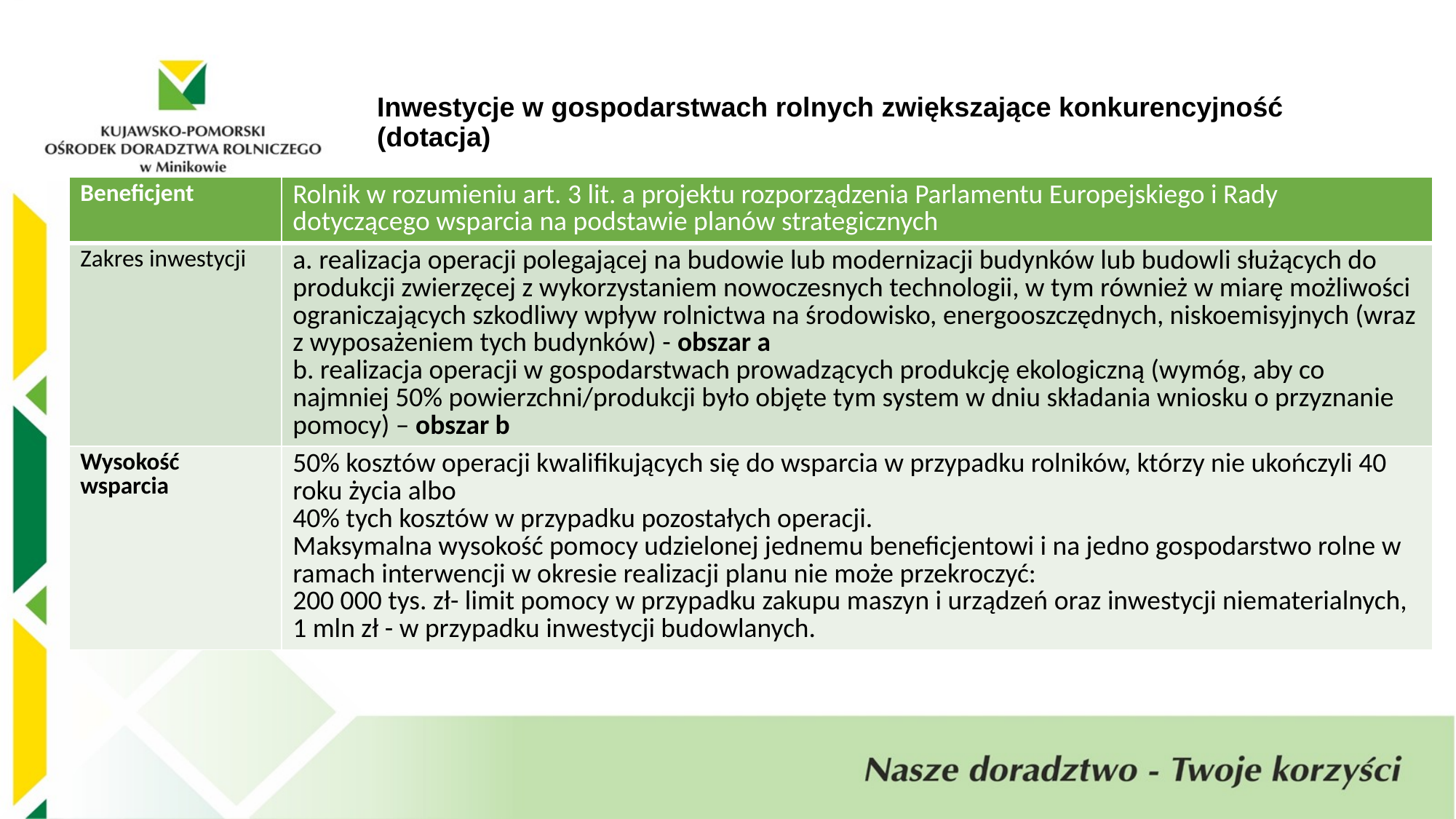

# Inwestycje w gospodarstwach rolnych zwiększające konkurencyjność (dotacja)
| Beneficjent | Rolnik w rozumieniu art. 3 lit. a projektu rozporządzenia Parlamentu Europejskiego i Rady dotyczącego wsparcia na podstawie planów strategicznych |
| --- | --- |
| Zakres inwestycji | a. realizacja operacji polegającej na budowie lub modernizacji budynków lub budowli służących do produkcji zwierzęcej z wykorzystaniem nowoczesnych technologii, w tym również w miarę możliwości ograniczających szkodliwy wpływ rolnictwa na środowisko, energooszczędnych, niskoemisyjnych (wraz z wyposażeniem tych budynków) - obszar a b. realizacja operacji w gospodarstwach prowadzących produkcję ekologiczną (wymóg, aby co najmniej 50% powierzchni/produkcji było objęte tym system w dniu składania wniosku o przyznanie pomocy) – obszar b |
| Wysokość wsparcia | 50% kosztów operacji kwalifikujących się do wsparcia w przypadku rolników, którzy nie ukończyli 40 roku życia albo 40% tych kosztów w przypadku pozostałych operacji. Maksymalna wysokość pomocy udzielonej jednemu beneficjentowi i na jedno gospodarstwo rolne w ramach interwencji w okresie realizacji planu nie może przekroczyć: 200 000 tys. zł- limit pomocy w przypadku zakupu maszyn i urządzeń oraz inwestycji niematerialnych, 1 mln zł - w przypadku inwestycji budowlanych. |